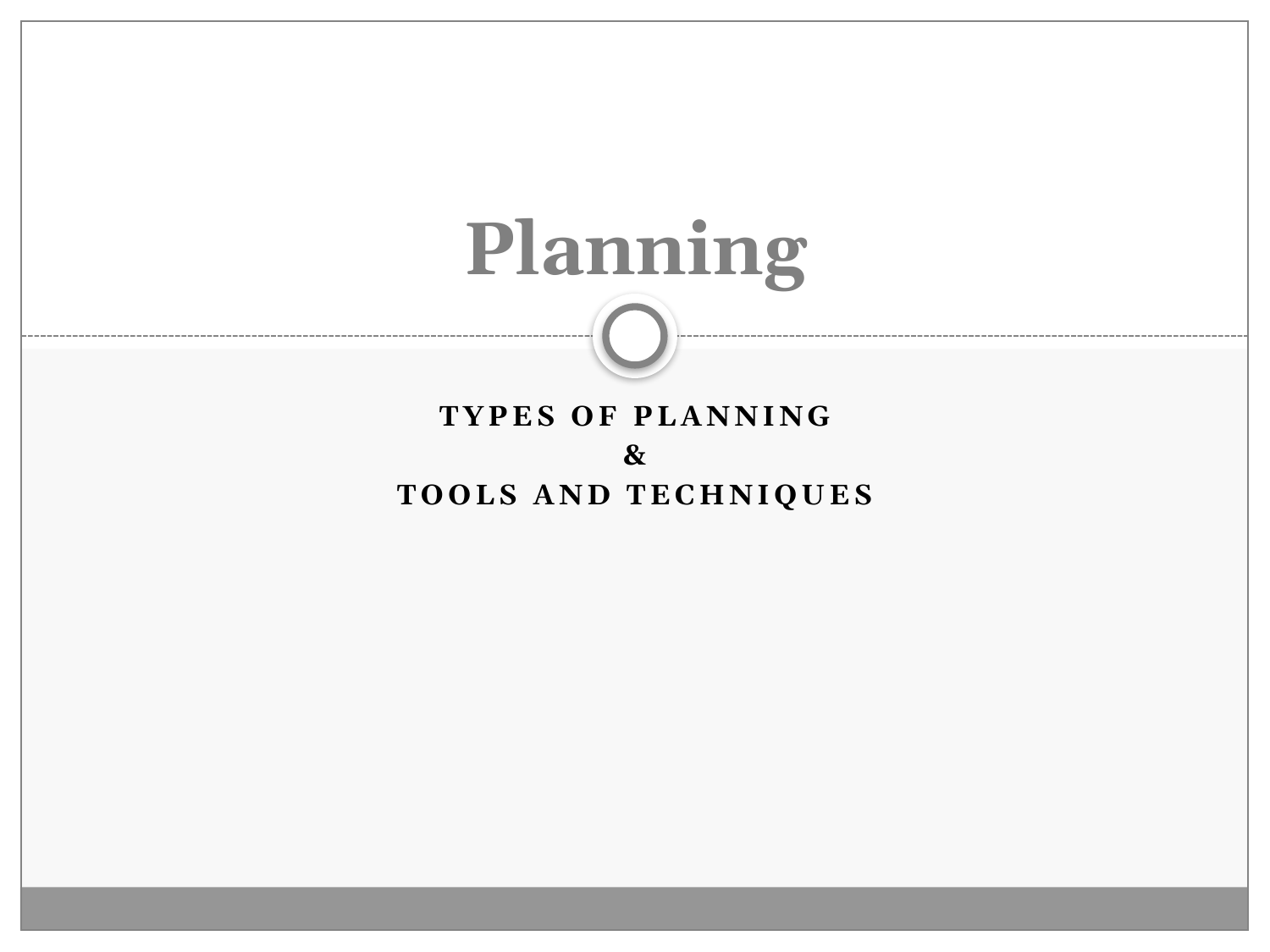

# Planning
Types of planning
&
Tools and techniques